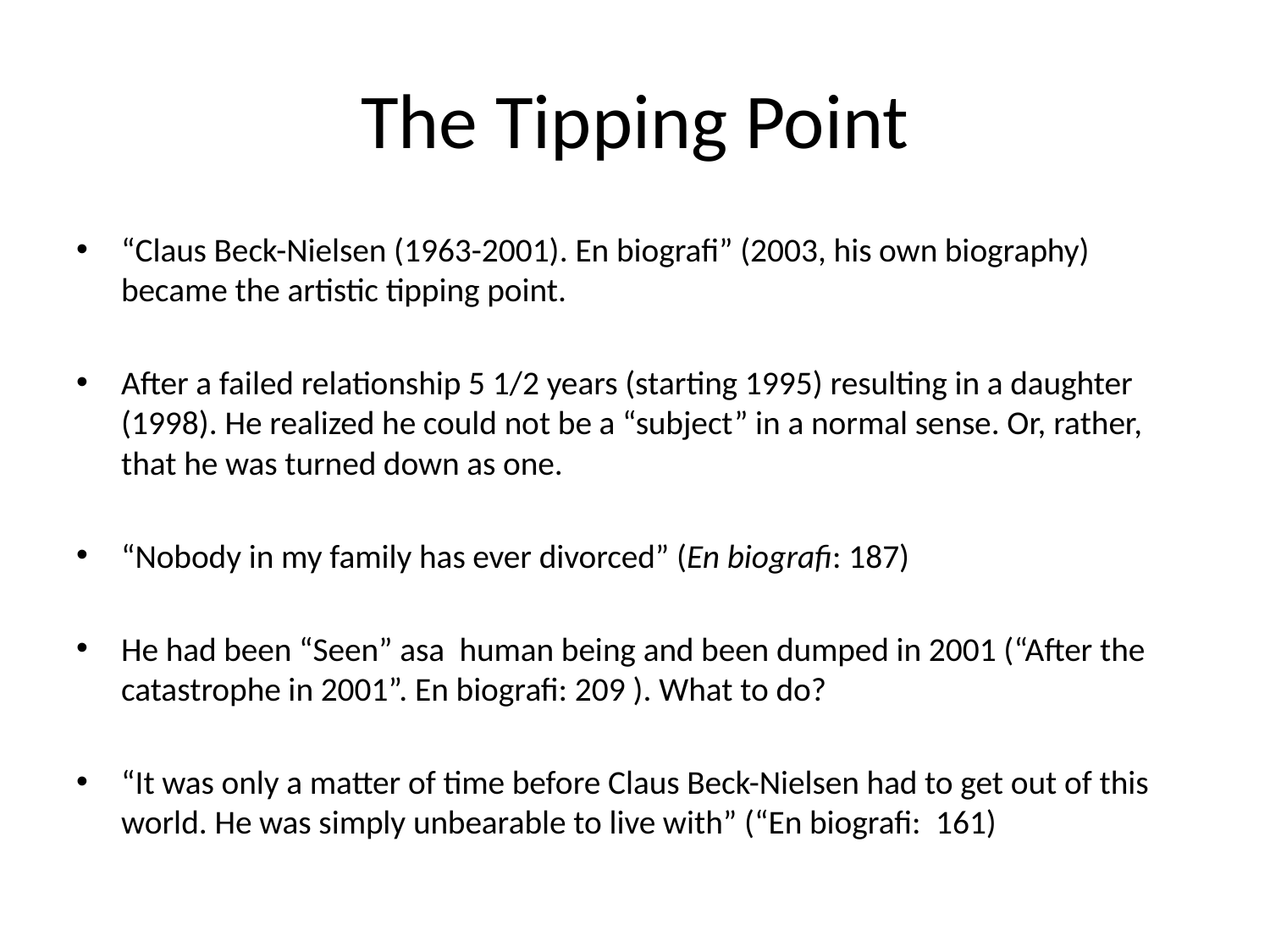

# The Tipping Point
“Claus Beck-Nielsen (1963-2001). En biografi” (2003, his own biography) became the artistic tipping point.

After a failed relationship 5 1/2 years (starting 1995) resulting in a daughter (1998). He realized he could not be a “subject” in a normal sense. Or, rather, that he was turned down as one.

“Nobody in my family has ever divorced” (En biografi: 187)

He had been “Seen” asa  human being and been dumped in 2001 (“After the catastrophe in 2001”. En biografi: 209 ). What to do?

“It was only a matter of time before Claus Beck-Nielsen had to get out of this world. He was simply unbearable to live with” (“En biografi:  161)